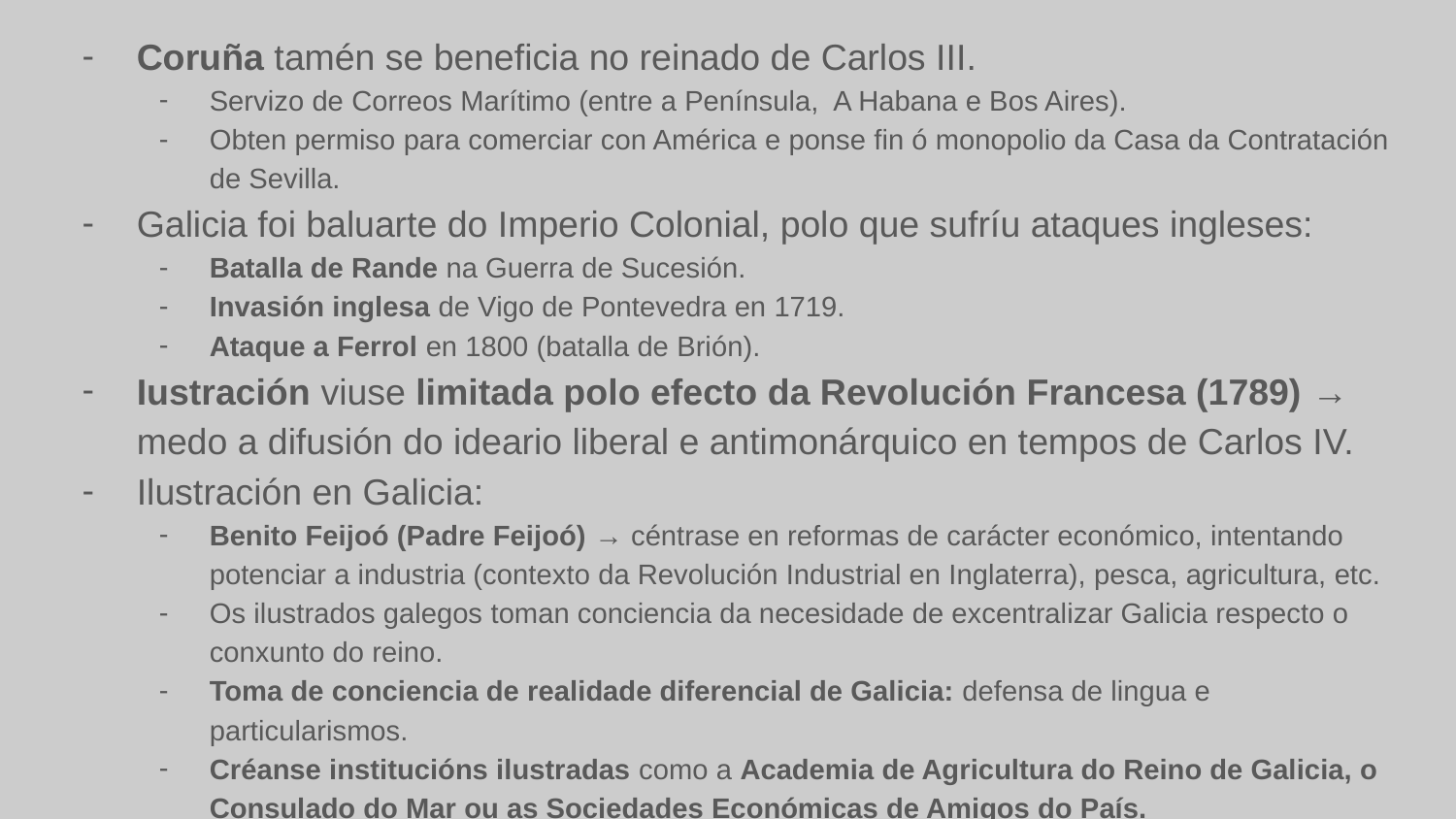

Coruña tamén se beneficia no reinado de Carlos III.
Servizo de Correos Marítimo (entre a Península,  A Habana e Bos Aires).
Obten permiso para comerciar con América e ponse fin ó monopolio da Casa da Contratación de Sevilla.
Galicia foi baluarte do Imperio Colonial, polo que sufríu ataques ingleses:
Batalla de Rande na Guerra de Sucesión.
Invasión inglesa de Vigo de Pontevedra en 1719.
Ataque a Ferrol en 1800 (batalla de Brión).
Iustración viuse limitada polo efecto da Revolución Francesa (1789) → medo a difusión do ideario liberal e antimonárquico en tempos de Carlos IV.
Ilustración en Galicia:
Benito Feijoó (Padre Feijoó) → céntrase en reformas de carácter económico, intentando potenciar a industria (contexto da Revolución Industrial en Inglaterra), pesca, agricultura, etc.
Os ilustrados galegos toman conciencia da necesidade de excentralizar Galicia respecto o conxunto do reino.
Toma de conciencia de realidade diferencial de Galicia: defensa de lingua e particularismos.
Créanse institucións ilustradas como a Academia de Agricultura do Reino de Galicia, o Consulado do Mar ou as Sociedades Económicas de Amigos do País.